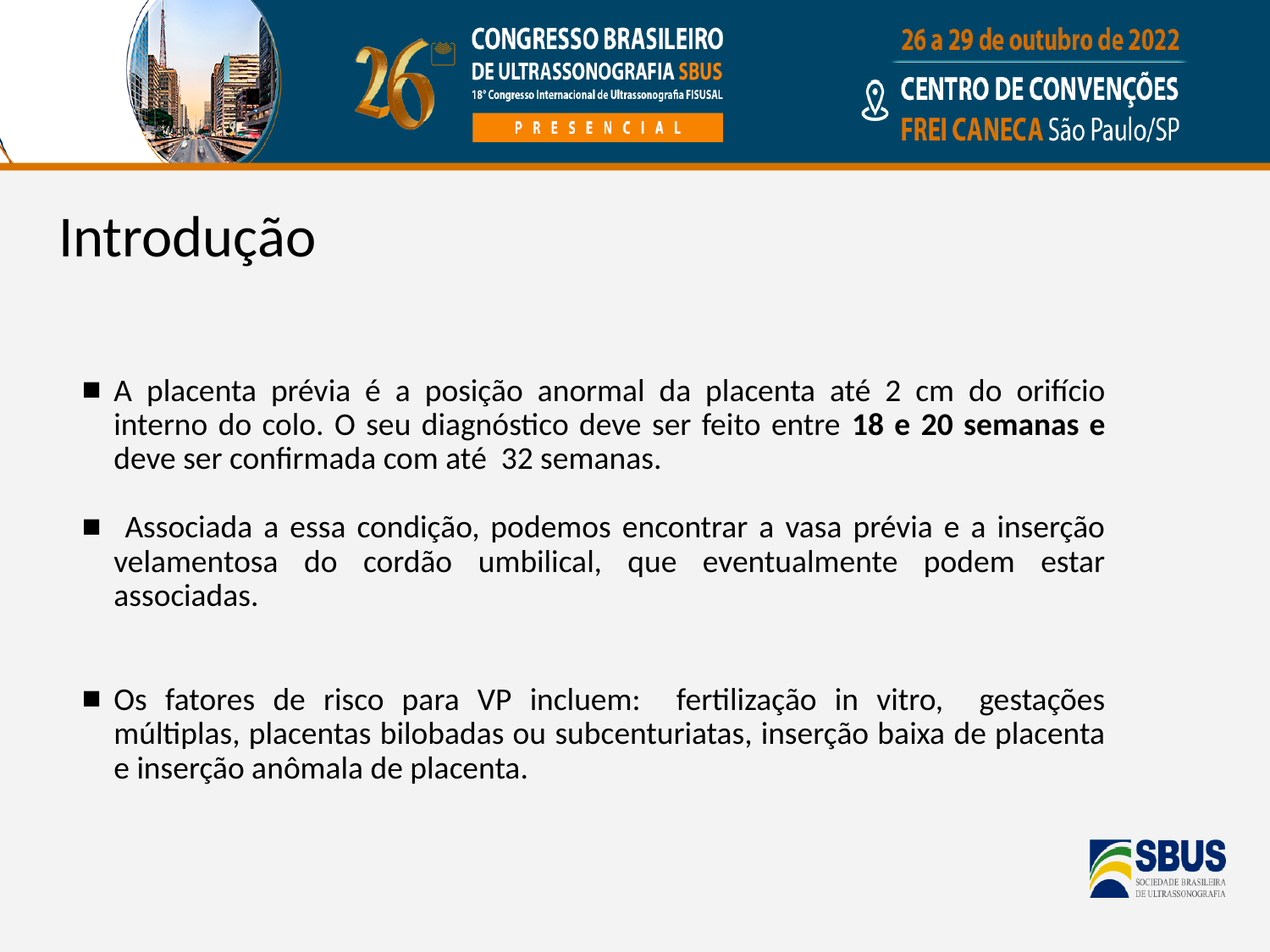

# Introdução
A placenta prévia é a posição anormal da placenta até 2 cm do orifício interno do colo. O seu diagnóstico deve ser feito entre 18 e 20 semanas e deve ser confirmada com até  32 semanas.

 Associada a essa condição, podemos encontrar a vasa prévia e a inserção velamentosa do cordão umbilical, que eventualmente podem estar associadas.

Os fatores de risco para VP incluem:  fertilização in vitro,  gestações múltiplas, placentas bilobadas ou subcenturiatas, inserção baixa de placenta e inserção anômala de placenta.